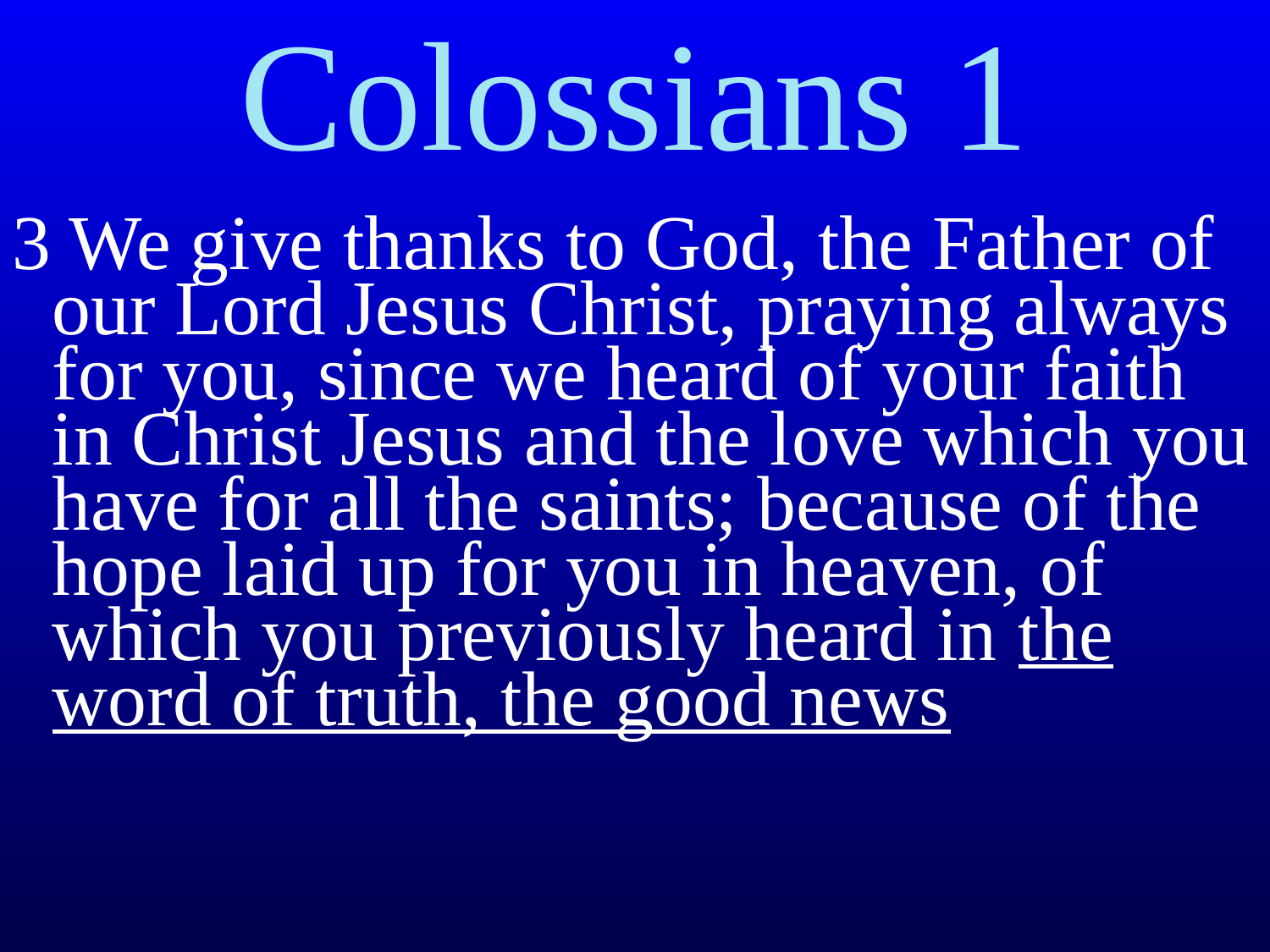

# Colossians 1
3 We give thanks to God, the Father of our Lord Jesus Christ, praying always for you, since we heard of your faith in Christ Jesus and the love which you have for all the saints; because of the hope laid up for you in heaven, of which you previously heard in the word of truth, the good news